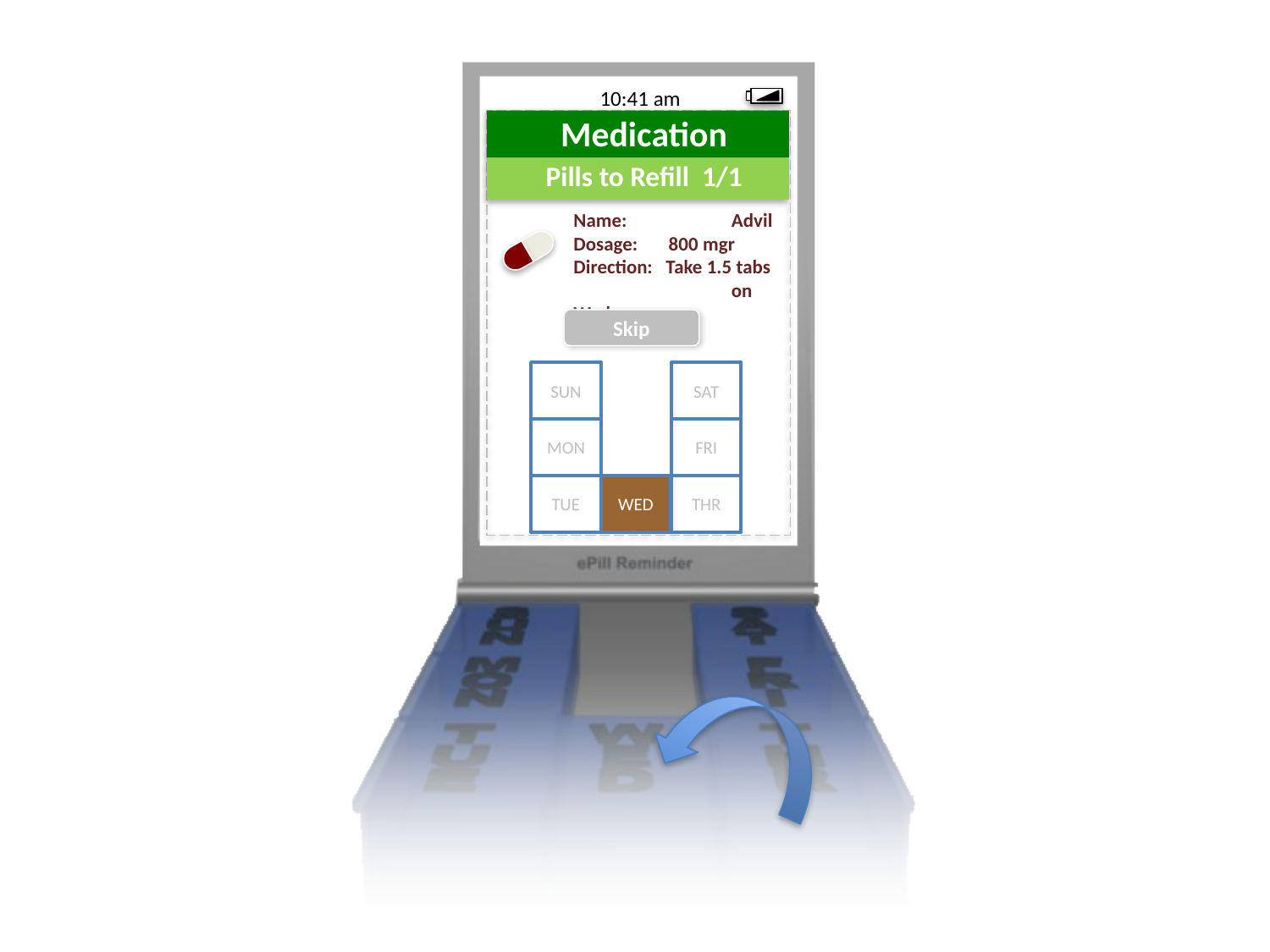

10:41 am
Pills to Refill  1/1

Name: 	       Advil
Dosage:       800 mgr
Direction:   Take 1.5 tabs                   	       on Weds

Skip
SUN
SAT
MON
FRI
TUE
WED
THR